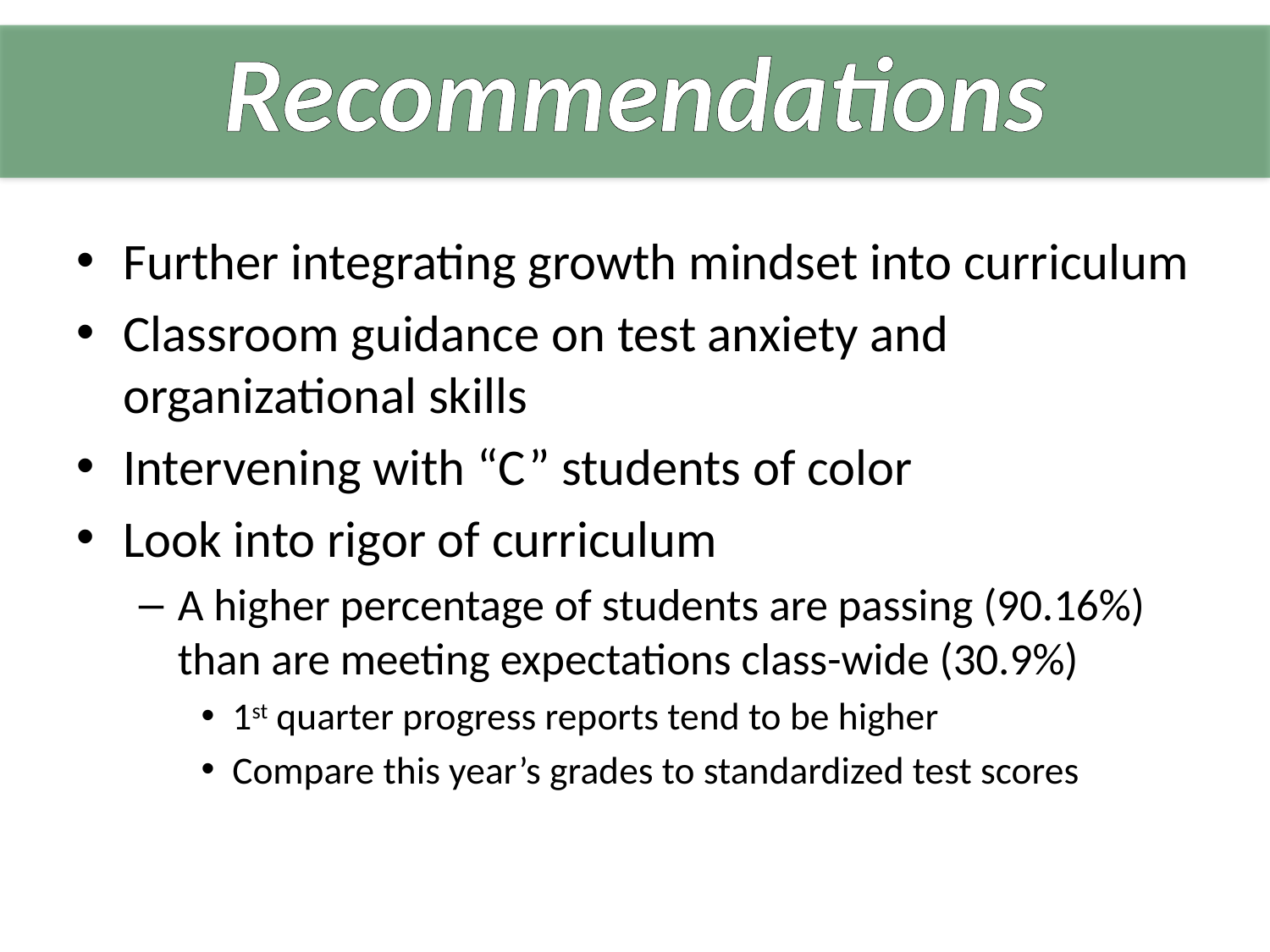

# Recommendations
Further integrating growth mindset into curriculum
Classroom guidance on test anxiety and organizational skills
Intervening with “C” students of color
Look into rigor of curriculum
A higher percentage of students are passing (90.16%) than are meeting expectations class-wide (30.9%)
1st quarter progress reports tend to be higher
Compare this year’s grades to standardized test scores